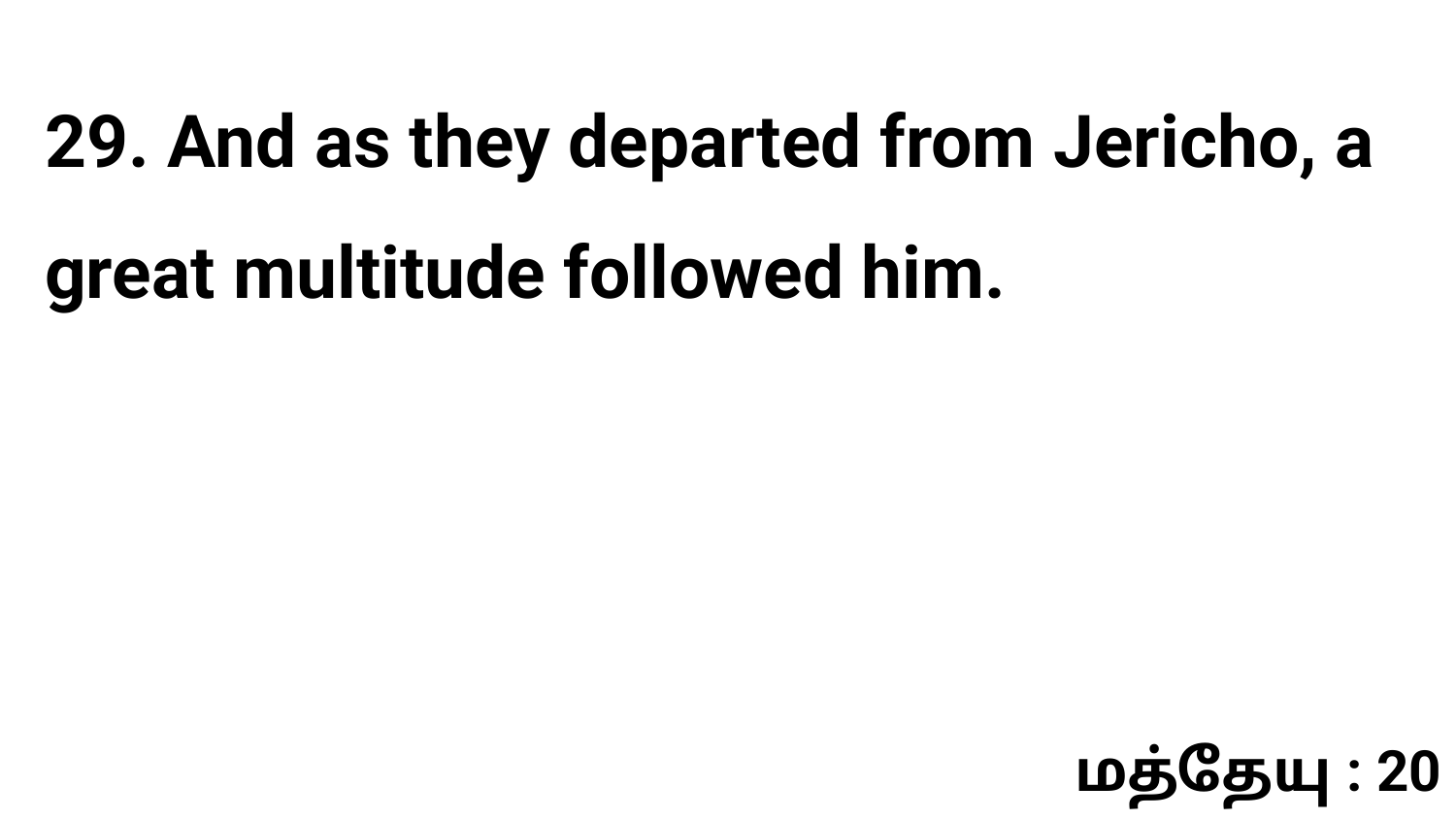

29. And as they departed from Jericho, a great multitude followed him.
மத்தேயு : 20